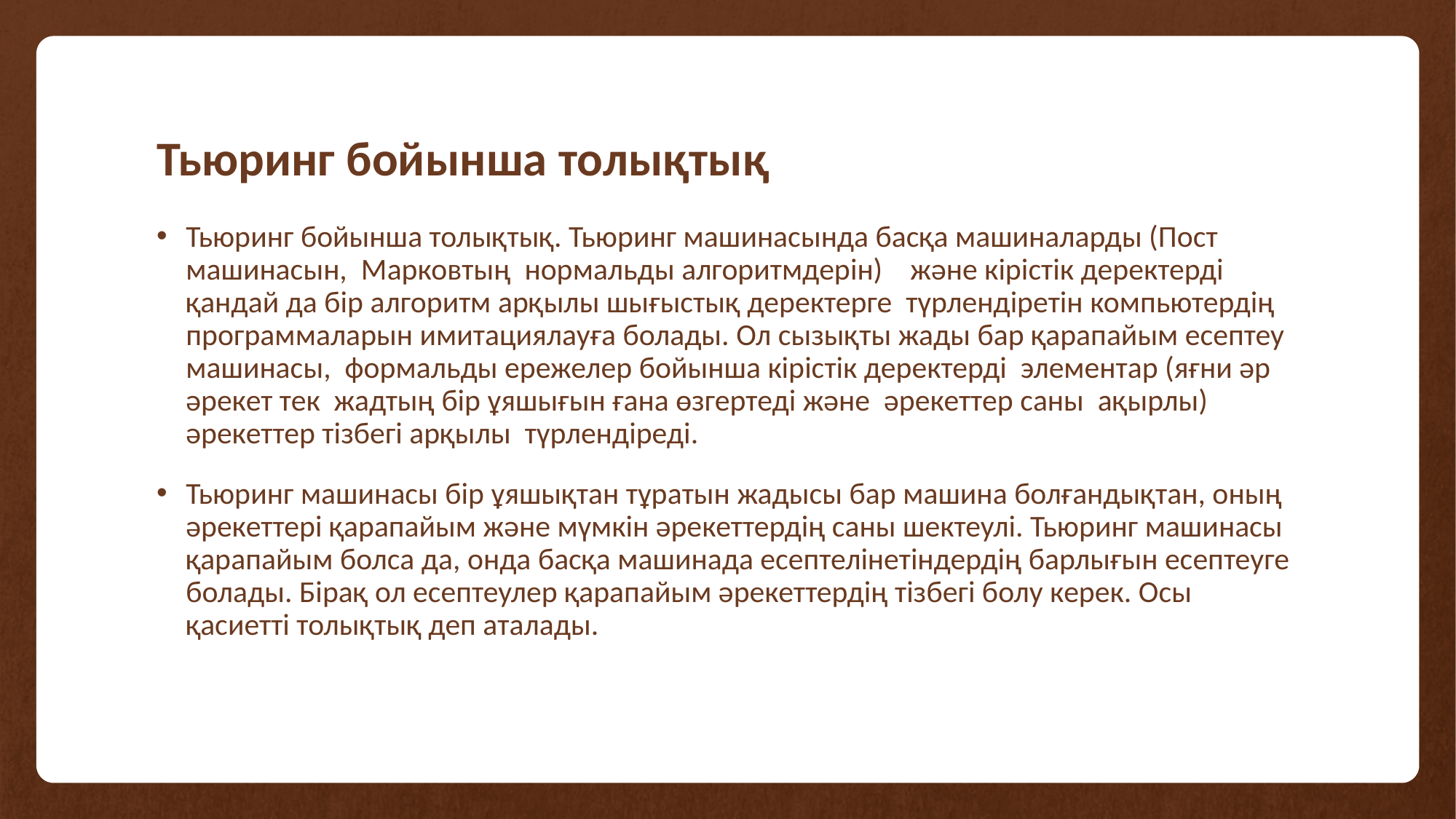

# Тьюринг бойынша толықтық
Тьюринг бойынша толықтық. Тьюринг машинасында басқа машиналарды (Пост машинасын,  Марковтың  нормальды алгоритмдерін)    және кірістік деректерді  қандай да бір алгоритм арқылы шығыстық деректерге  түрлендіретін компьютердің программаларын имитациялауға болады. Ол сызықты жады бар қарапайым есептеу машинасы,  формальды ережелер бойынша кірістік деректерді  элементар (яғни әр әрекет тек  жадтың бір ұяшығын ғана өзгертеді және  әрекеттер саны  ақырлы) әрекеттер тізбегі арқылы  түрлендіреді.
Тьюринг машинасы бір ұяшықтан тұратын жадысы бар машина болғандықтан, оның әрекеттері қарапайым және мүмкін әрекеттердің саны шектеулі. Тьюринг машинасы қарапайым болса да, онда басқа машинада есептелінетіндердің барлығын есептеуге болады. Бірақ ол есептеулер қарапайым әрекеттердің тізбегі болу керек. Осы қасиетті толықтық деп аталады.